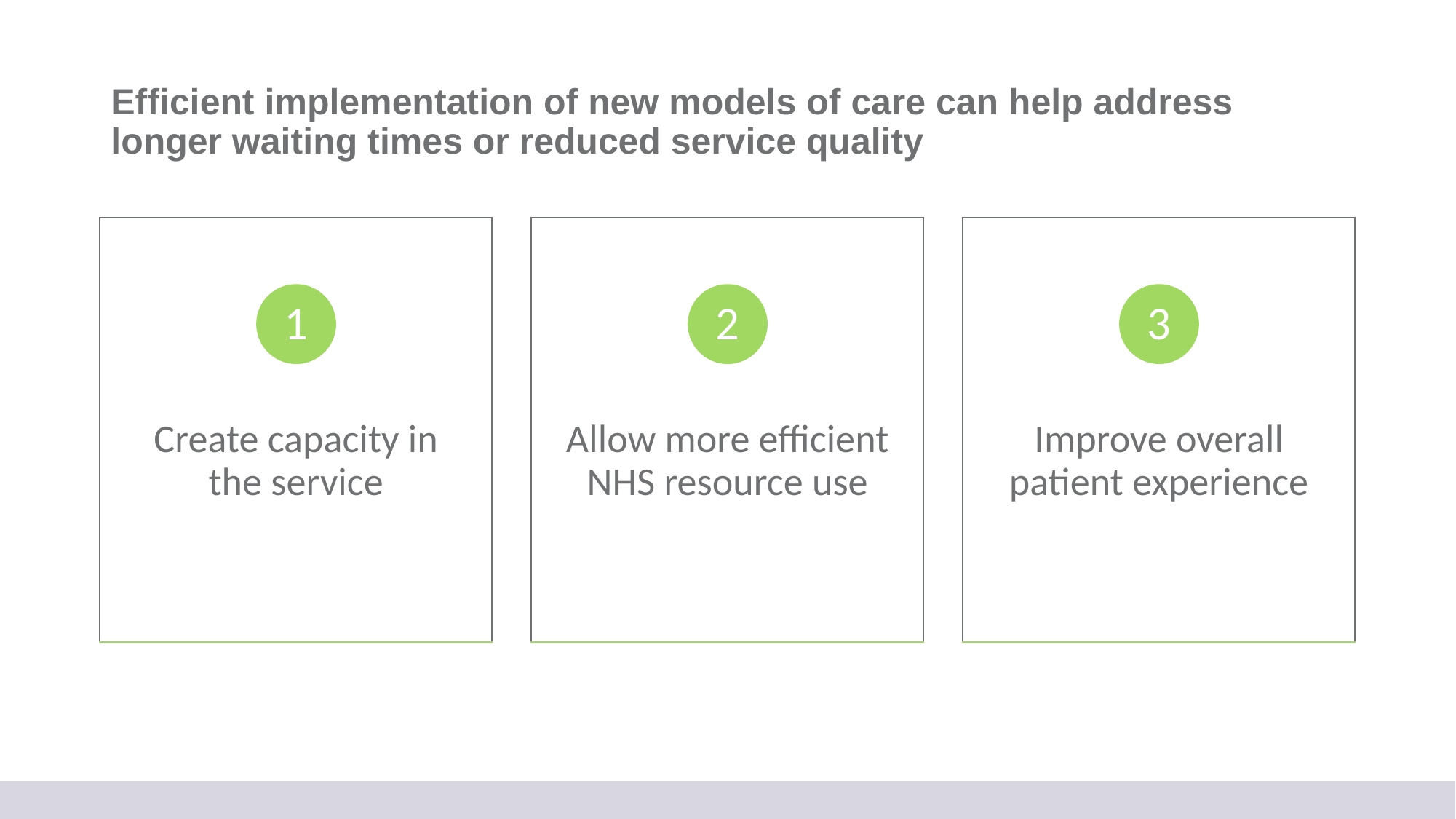

# Efficient implementation of new models of care can help address longer waiting times or reduced service quality
Create capacity in the service
1
Allow more efficient NHS resource use
2
Improve overall patient experience
3